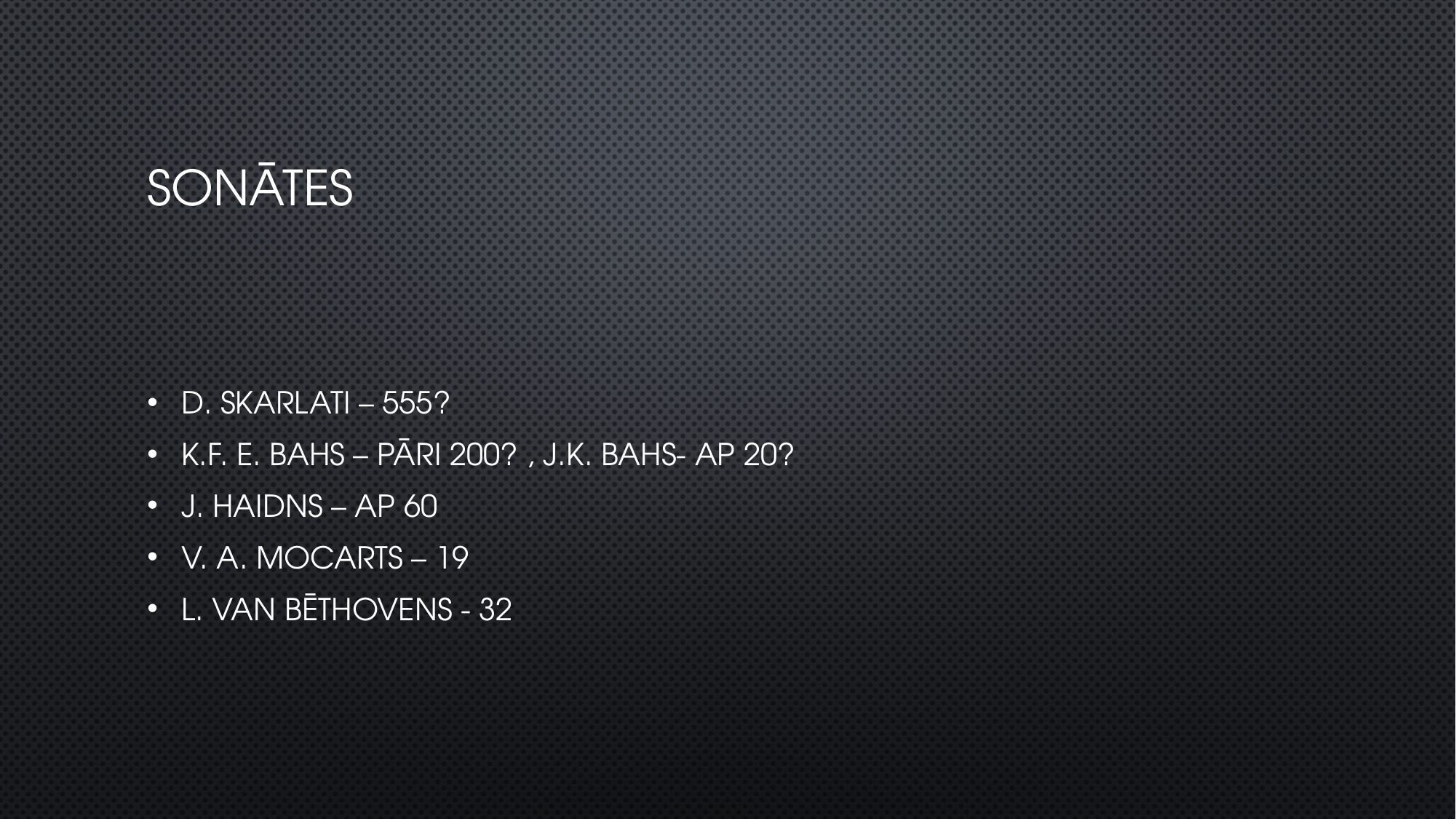

# Sonātes
D. Skarlati – 555?
K.F. E. Bahs – pāri 200? , J.K. Bahs- ap 20?
J. Haidns – ap 60
V. A. Mocarts – 19
L. van Bēthovens - 32